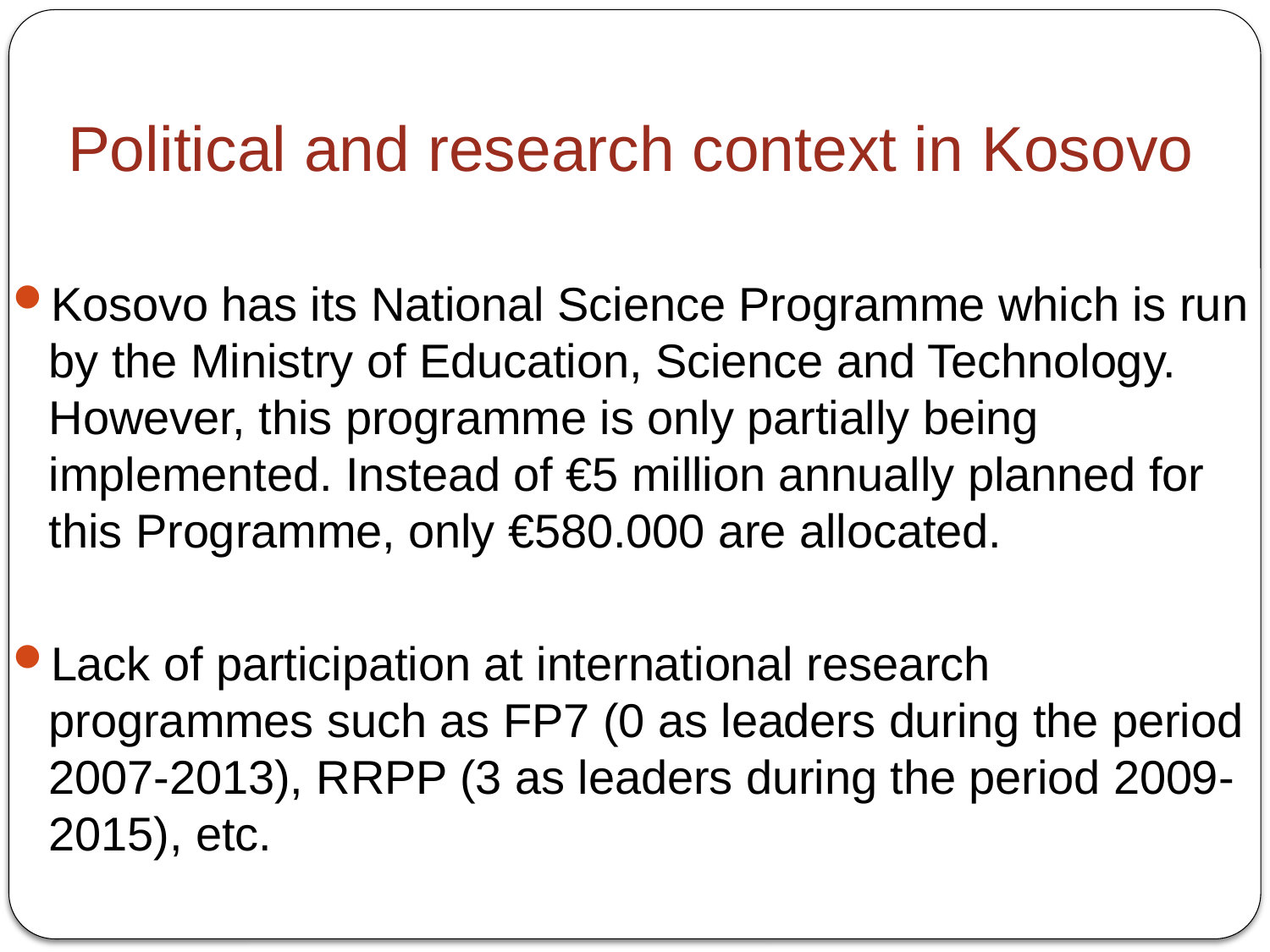

# Political and research context in Kosovo

Kosovo has its National Science Programme which is run by the Ministry of Education, Science and Technology. However, this programme is only partially being implemented. Instead of €5 million annually planned for this Programme, only €580.000 are allocated.

Lack of participation at international research programmes such as FP7 (0 as leaders during the period 2007-2013), RRPP (3 as leaders during the period 2009-2015), etc.